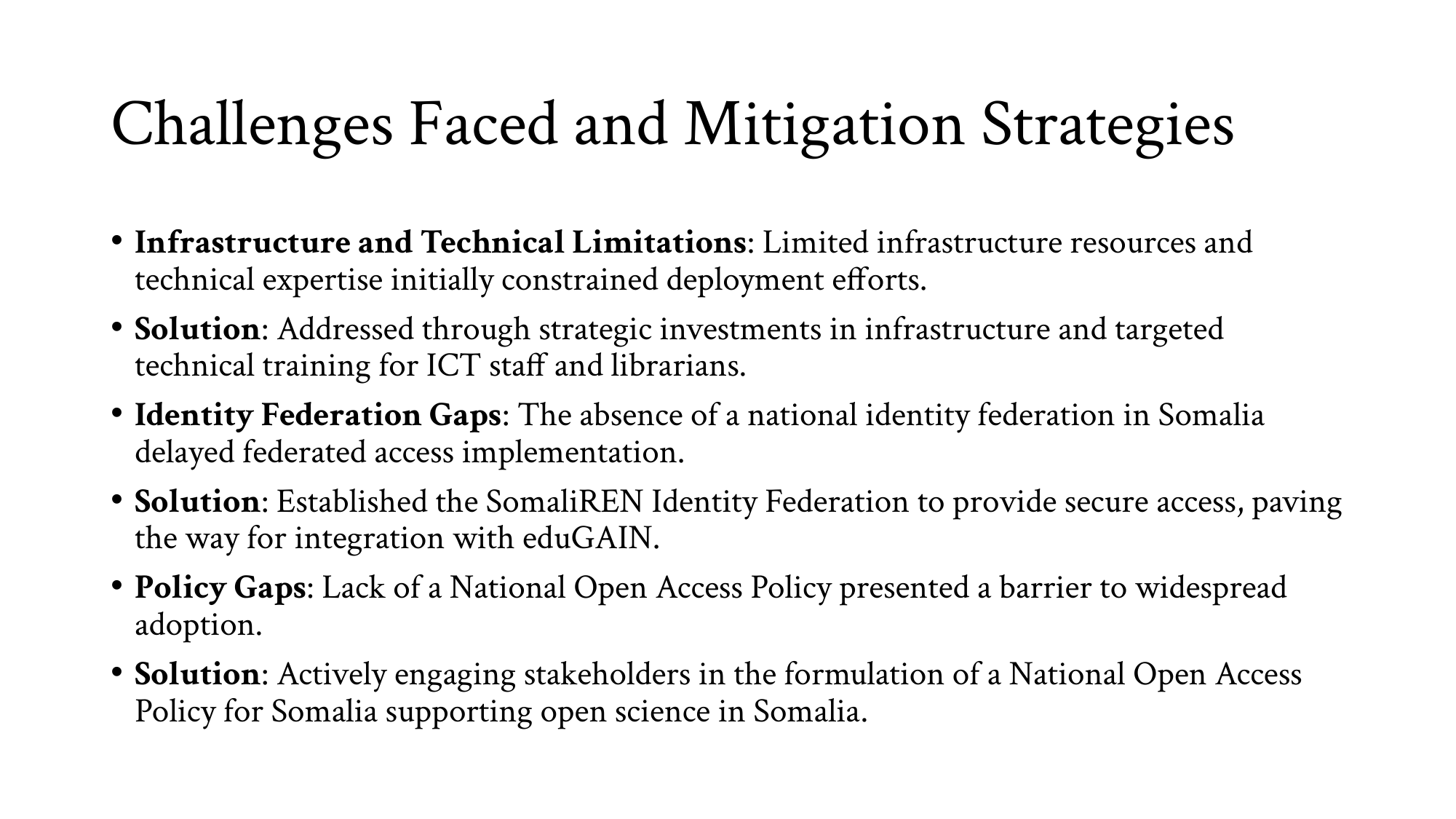

# Challenges Faced and Mitigation Strategies
Infrastructure and Technical Limitations: Limited infrastructure resources and technical expertise initially constrained deployment efforts.
Solution: Addressed through strategic investments in infrastructure and targeted technical training for ICT staff and librarians.
Identity Federation Gaps: The absence of a national identity federation in Somalia delayed federated access implementation.
Solution: Established the SomaliREN Identity Federation to provide secure access, paving the way for integration with eduGAIN.
Policy Gaps: Lack of a National Open Access Policy presented a barrier to widespread adoption.
Solution: Actively engaging stakeholders in the formulation of a National Open Access Policy for Somalia supporting open science in Somalia.